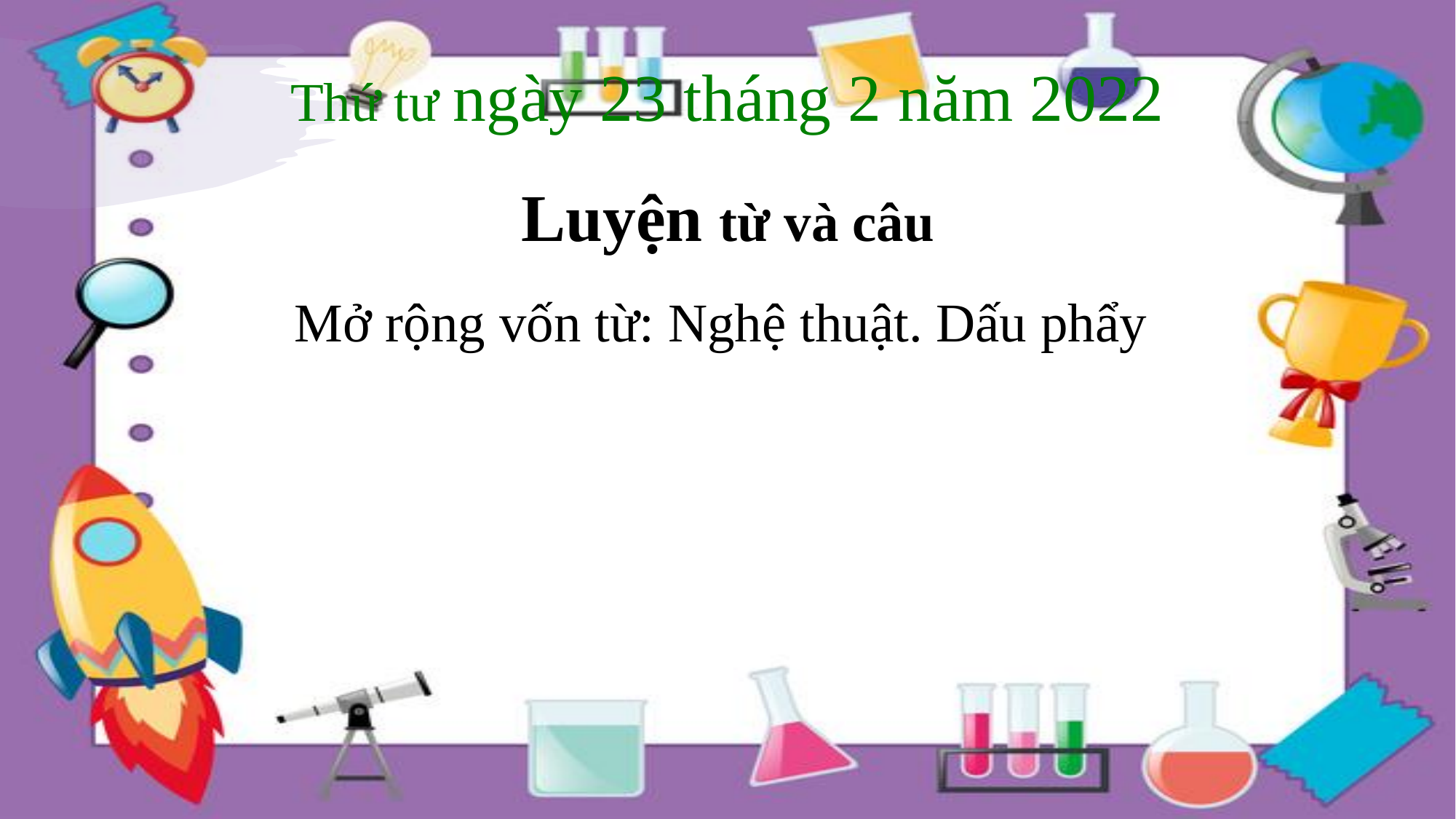

Thứ tư ngày 23 tháng 2 năm 2022
Luyện từ và câu
Mở rộng vốn từ: Nghệ thuật. Dấu phẩy